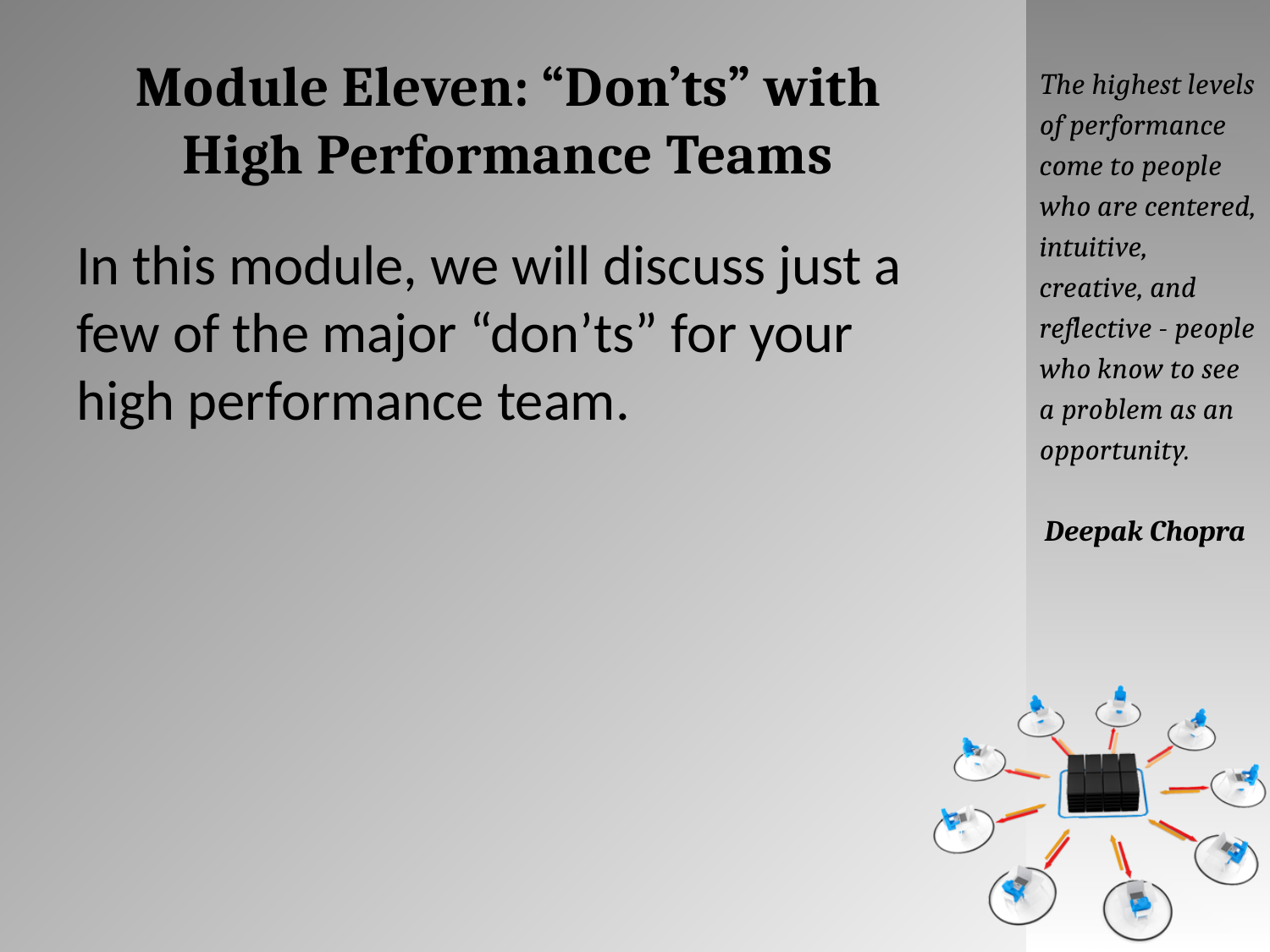

# Module Eleven: “Don’ts” with High Performance Teams
The highest levels of performance come to people who are centered, intuitive, creative, and reflective - people who know to see a problem as an opportunity.

Deepak Chopra
In this module, we will discuss just a few of the major “don’ts” for your high performance team.